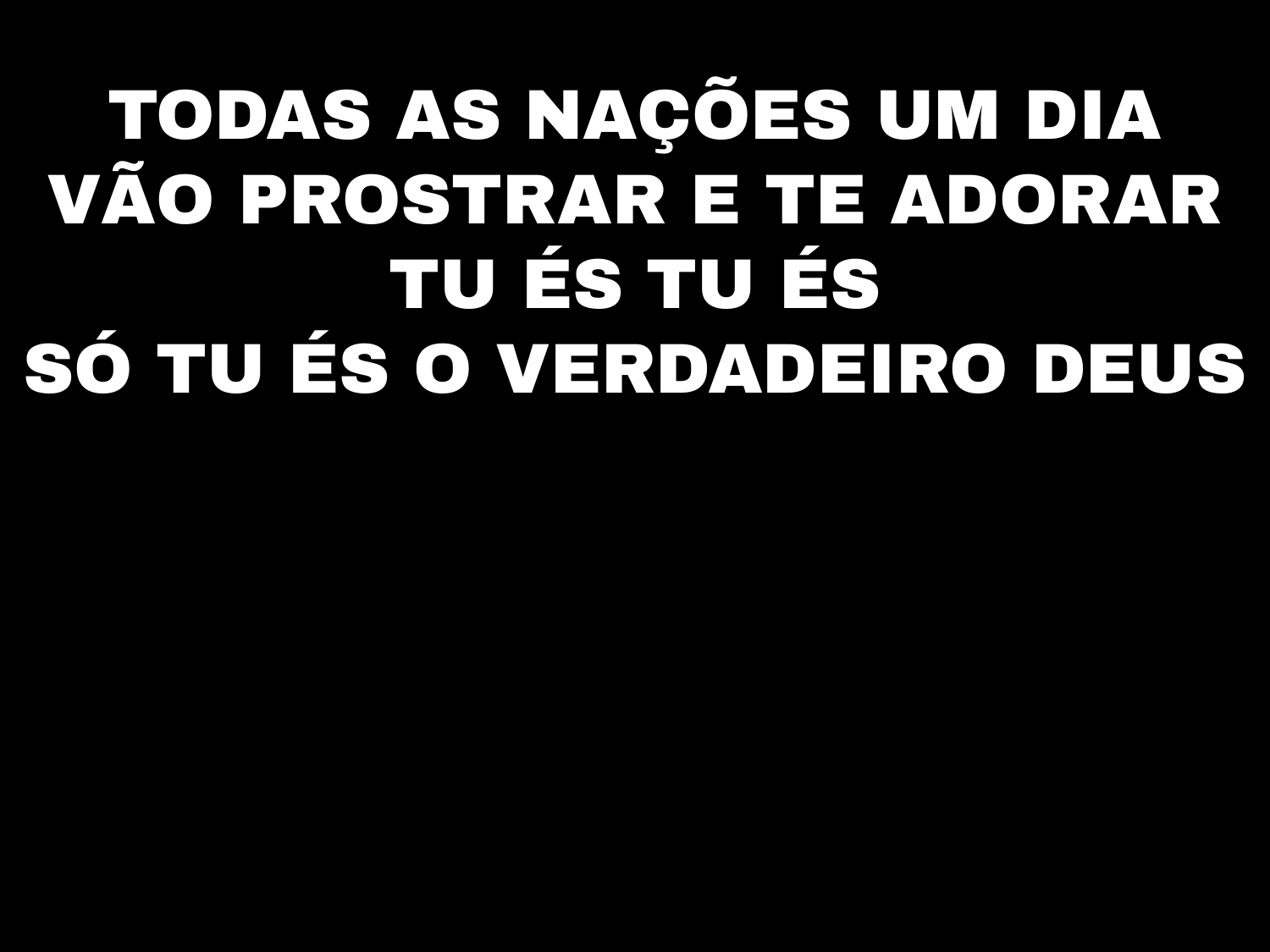

# TODAS AS NAÇÕES UM DIA VÃO PROSTRAR E TE ADORAR TU ÉS TU ÉS SÓ TU ÉS O VERDADEIRO DEUS